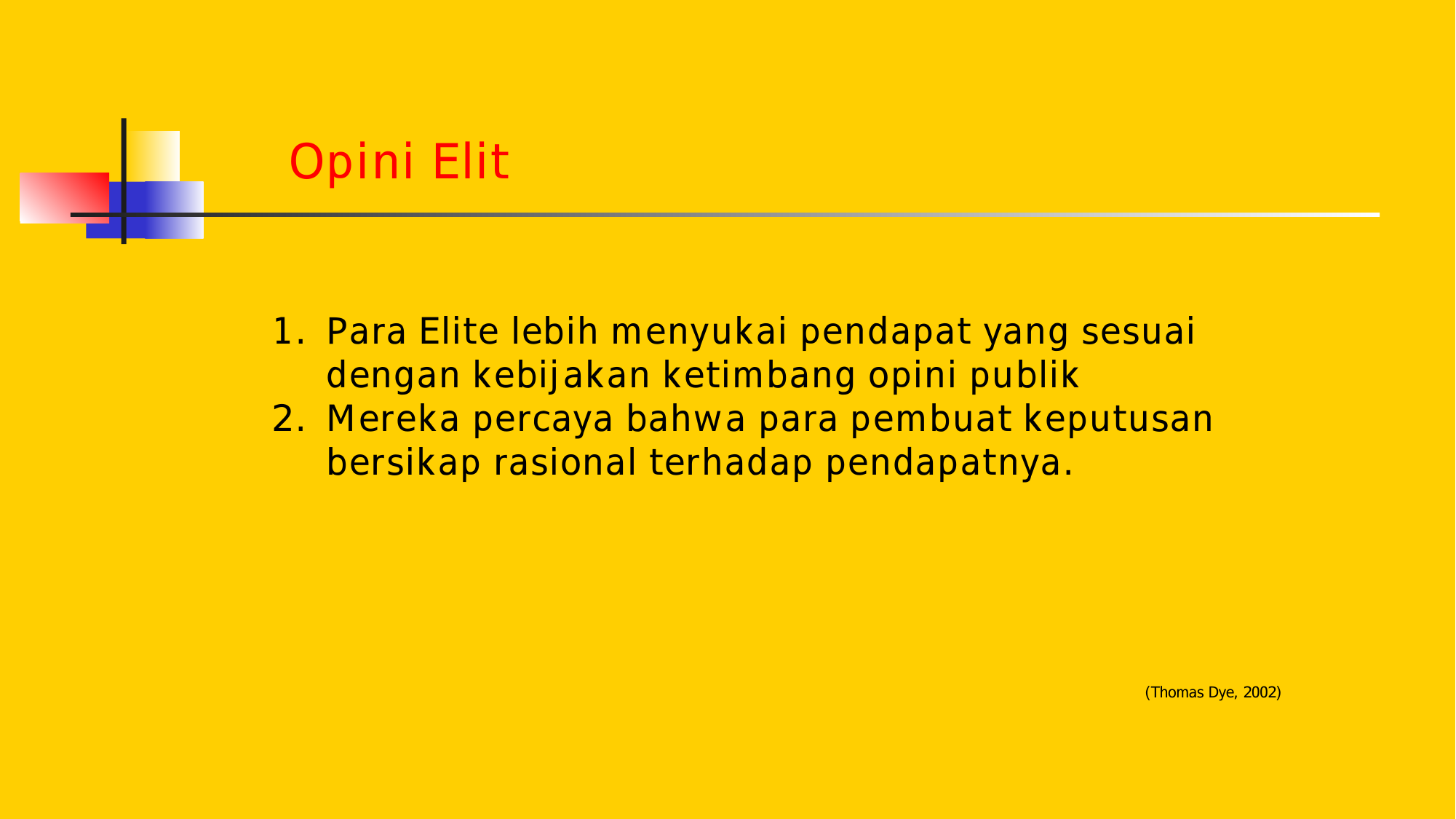

Opini Elit

Para Elite lebih menyukai pendapat yang sesuai dengan kebijakan ketimbang opini publik
Mereka percaya bahwa para pembuat keputusan bersikap rasional terhadap pendapatnya.
(Thomas Dye, 2002)